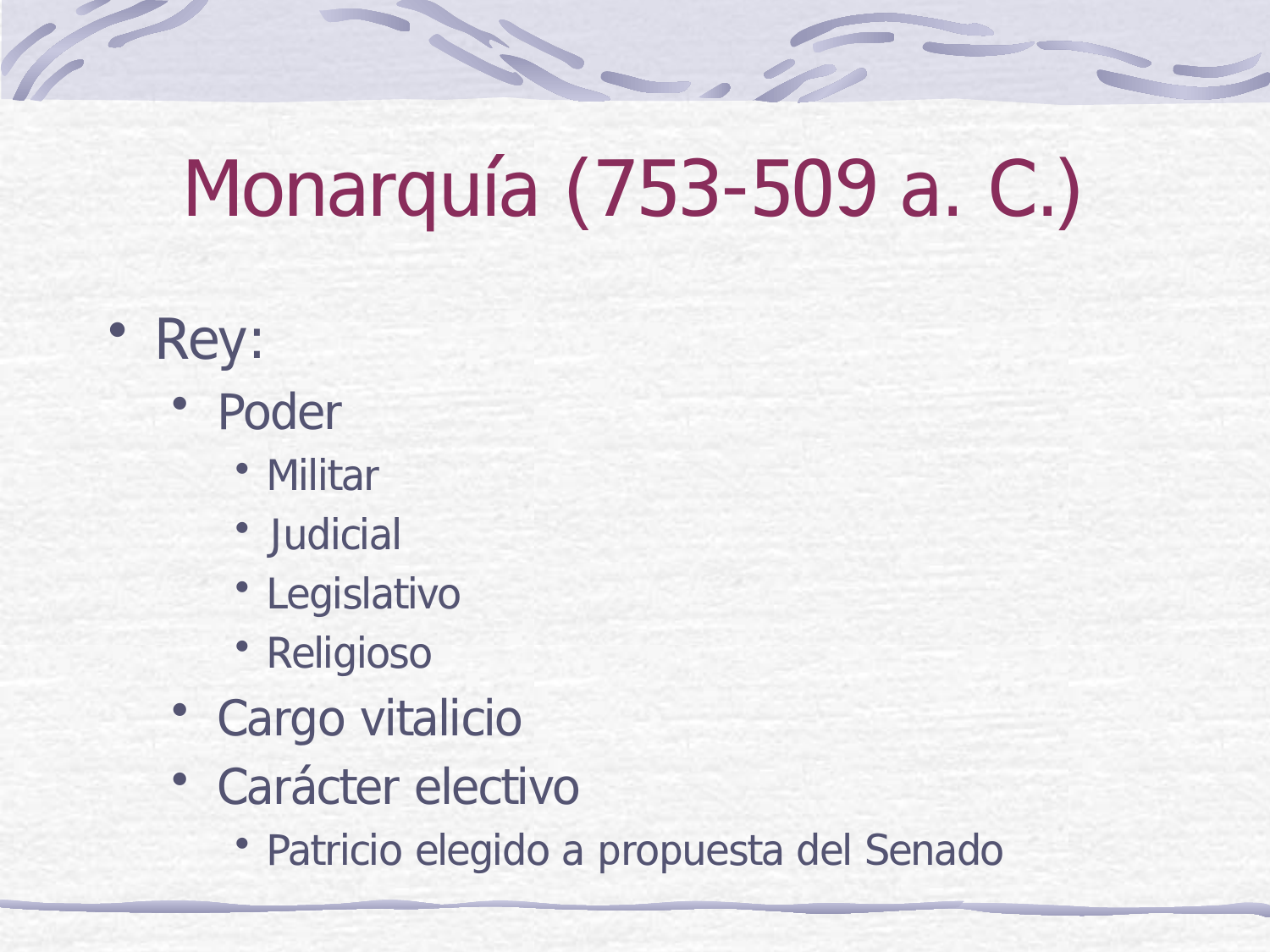

# Monarquía (753-509 a. C.)
Rey:
Poder
Militar
Judicial
Legislativo
Religioso
Cargo vitalicio
Carácter electivo
Patricio elegido a propuesta del Senado